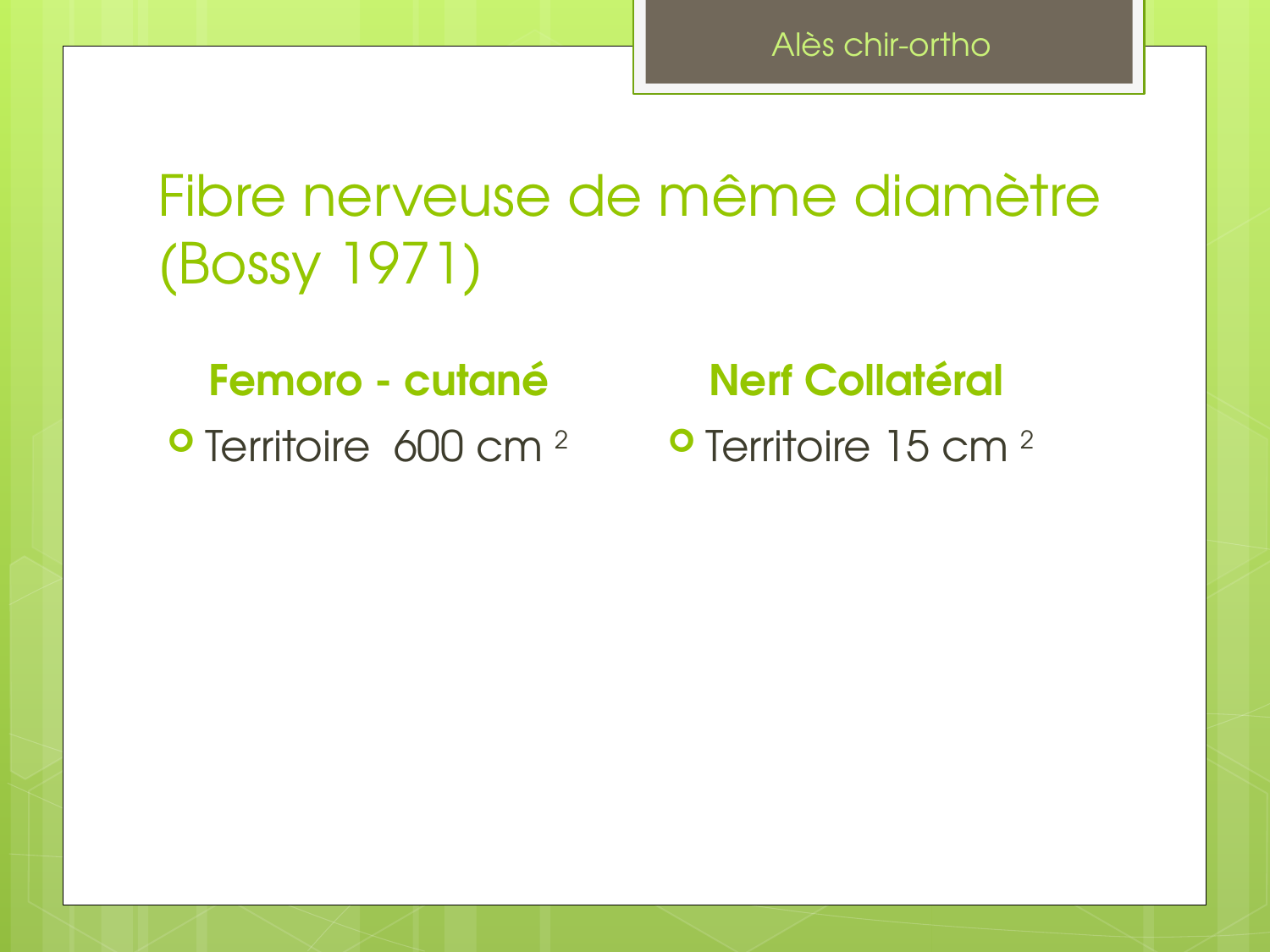

Alès chir-ortho
# Fibre nerveuse de même diamètre (Bossy 1971)
Femoro - cutané
Nerf Collatéral
Territoire  600 cm 2
Territoire 15 cm 2